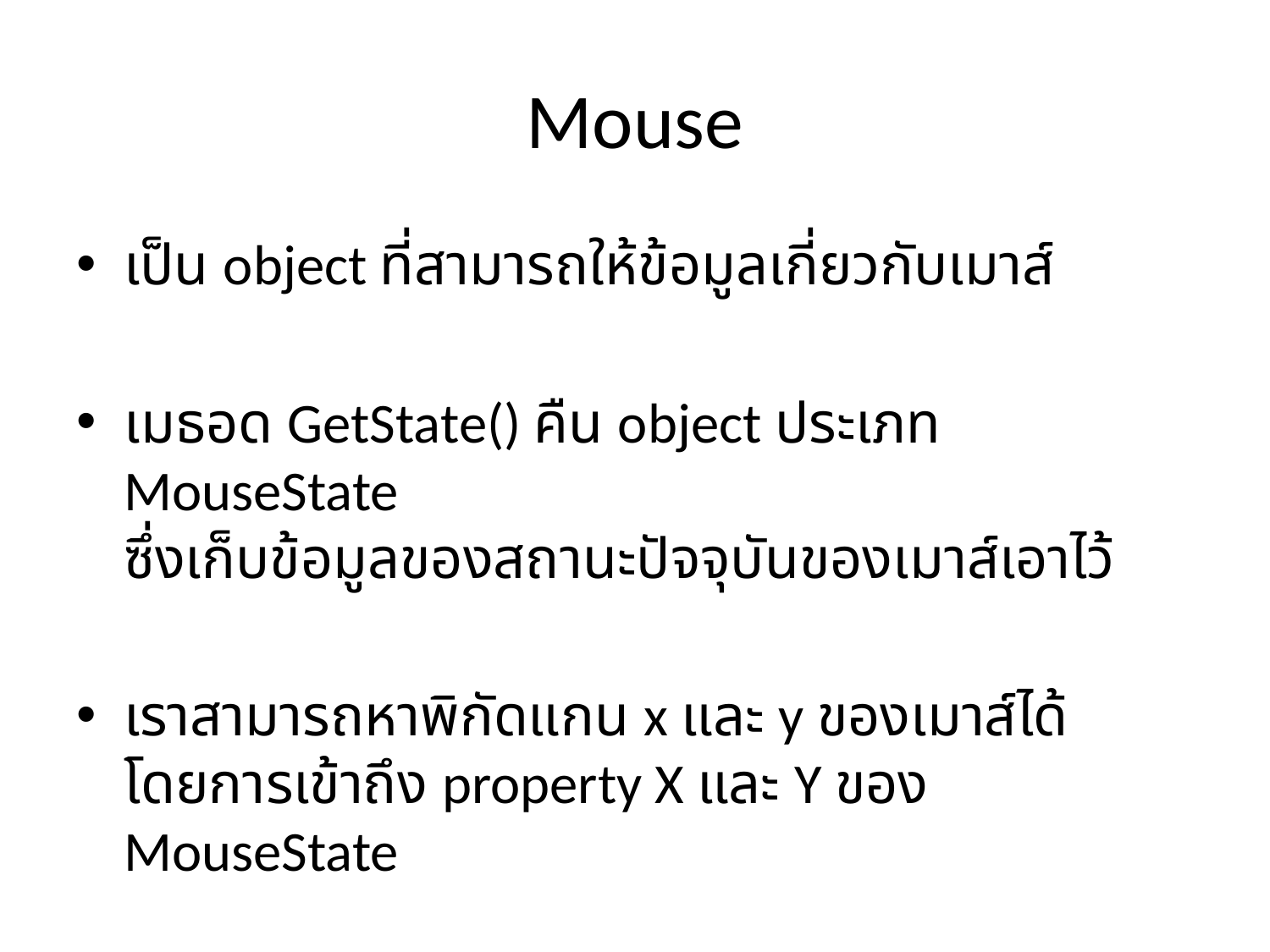

# Mouse
เป็น object ที่สามารถให้ข้อมูลเกี่ยวกับเมาส์

เมธอด GetState() คืน object ประเภท MouseState
ซึ่งเก็บข้อมูลของสถานะปัจจุบันของเมาส์เอาไว้

เราสามารถหาพิกัดแกน x และ y ของเมาส์ได้
โดยการเข้าถึง property X และ Y ของ MouseState